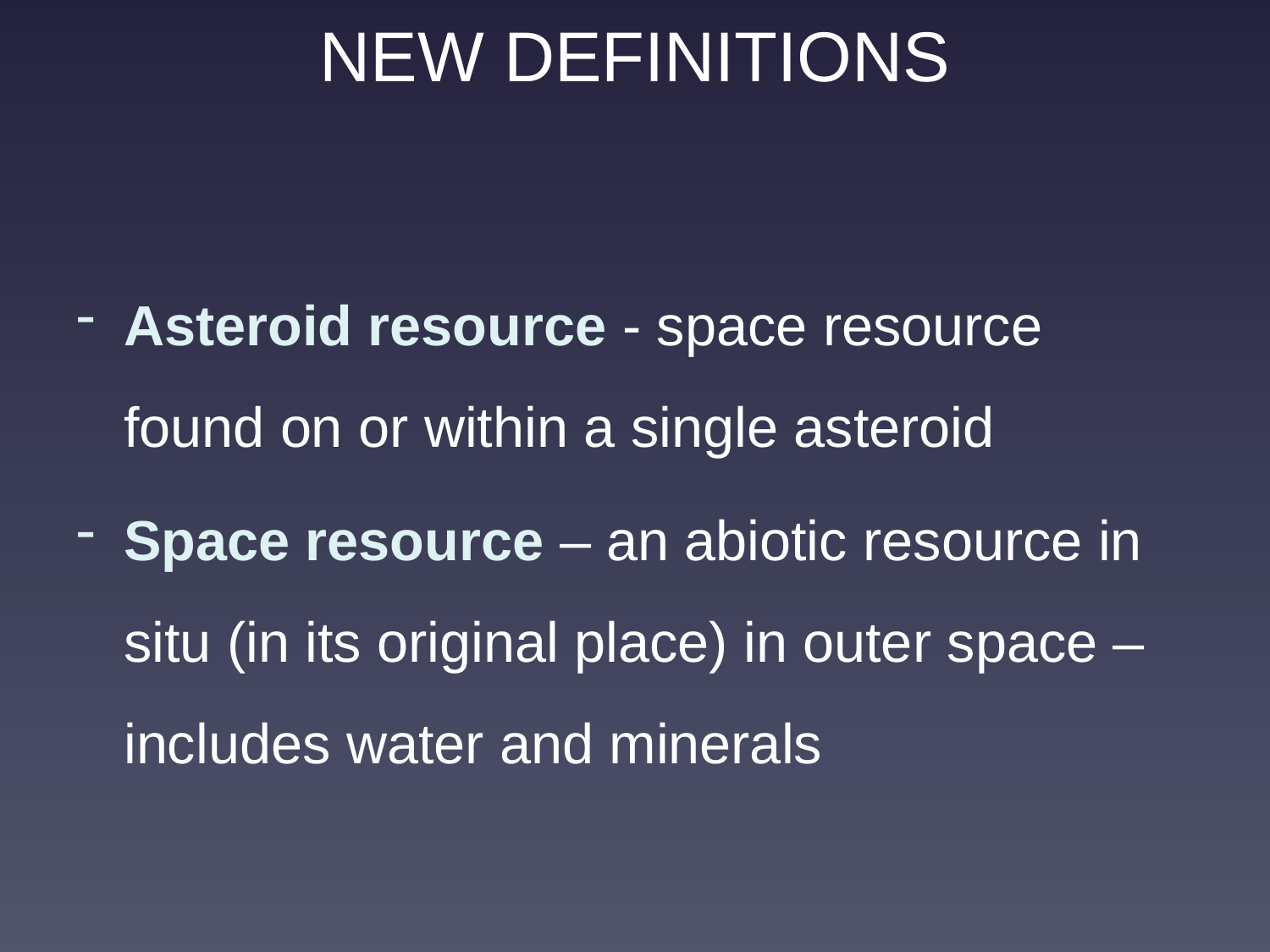

# New Definitions
Asteroid resource - space resource found on or within a single asteroid
Space resource – an abiotic resource in situ (in its original place) in outer space – includes water and minerals